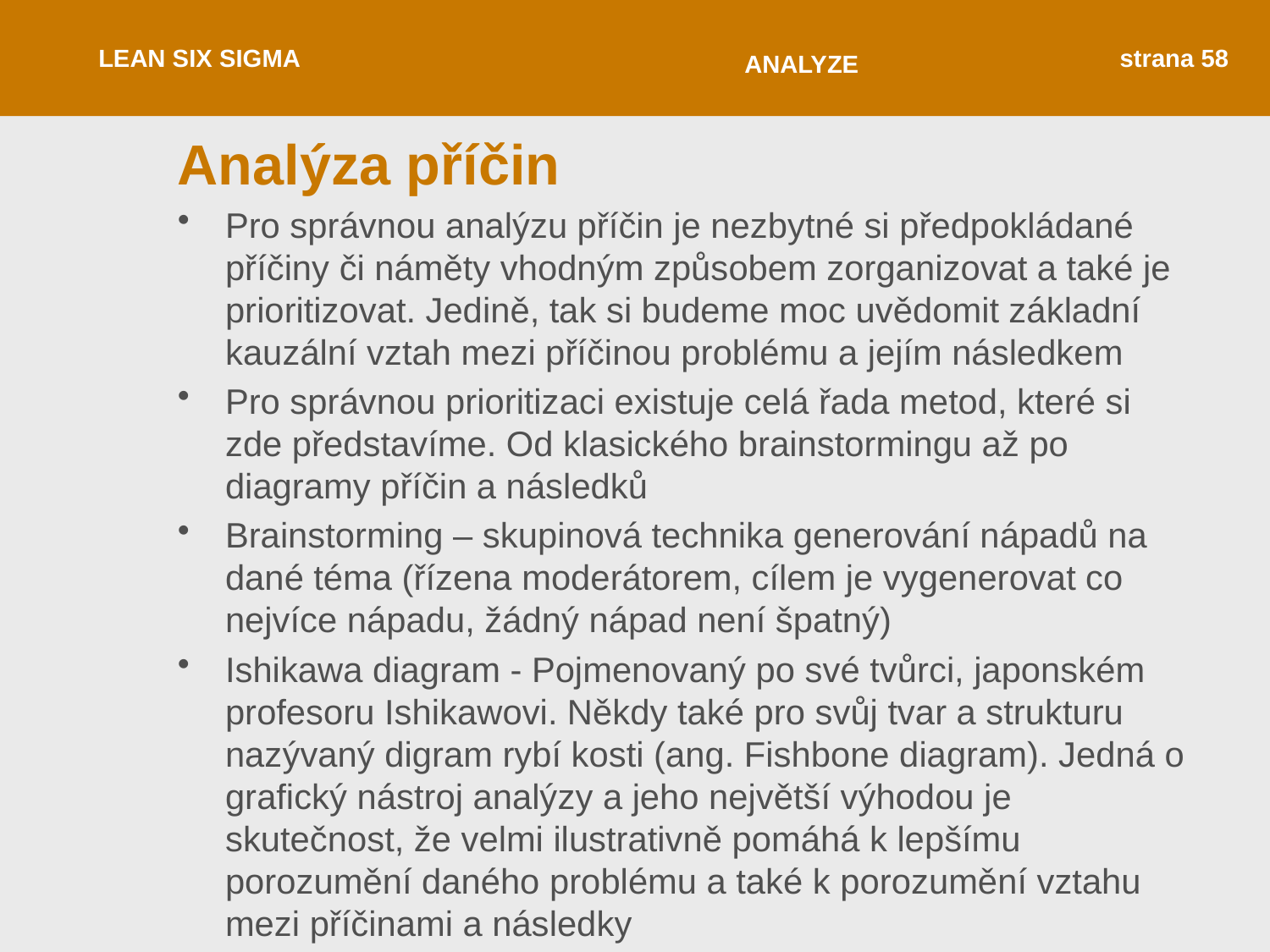

LEAN SIX SIGMA
strana 58
ANALYZE
# Analýza příčin
Pro správnou analýzu příčin je nezbytné si předpokládané příčiny či náměty vhodným způsobem zorganizovat a také je prioritizovat. Jedině, tak si budeme moc uvědomit základní kauzální vztah mezi příčinou problému a jejím následkem
Pro správnou prioritizaci existuje celá řada metod, které si zde představíme. Od klasického brainstormingu až po diagramy příčin a následků
Brainstorming – skupinová technika generování nápadů na dané téma (řízena moderátorem, cílem je vygenerovat co nejvíce nápadu, žádný nápad není špatný)
Ishikawa diagram - Pojmenovaný po své tvůrci, japonském profesoru Ishikawovi. Někdy také pro svůj tvar a strukturu nazývaný digram rybí kosti (ang. Fishbone diagram). Jedná o grafický nástroj analýzy a jeho největší výhodou je skutečnost, že velmi ilustrativně pomáhá k lepšímu porozumění daného problému a také k porozumění vztahu mezi příčinami a následky